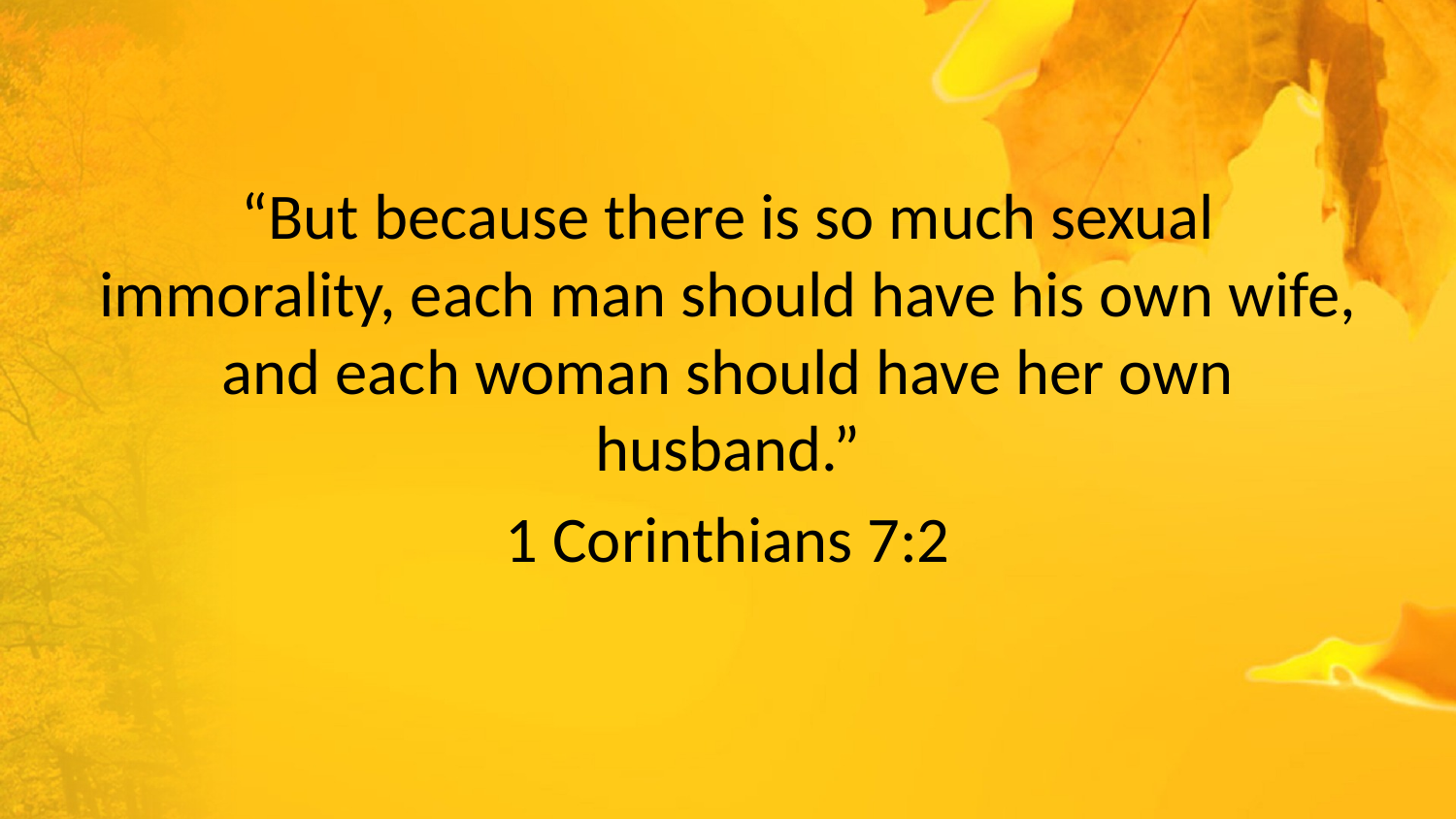

“But because there is so much sexual immorality, each man should have his own wife, and each woman should have her own husband.”
1 Corinthians 7:2